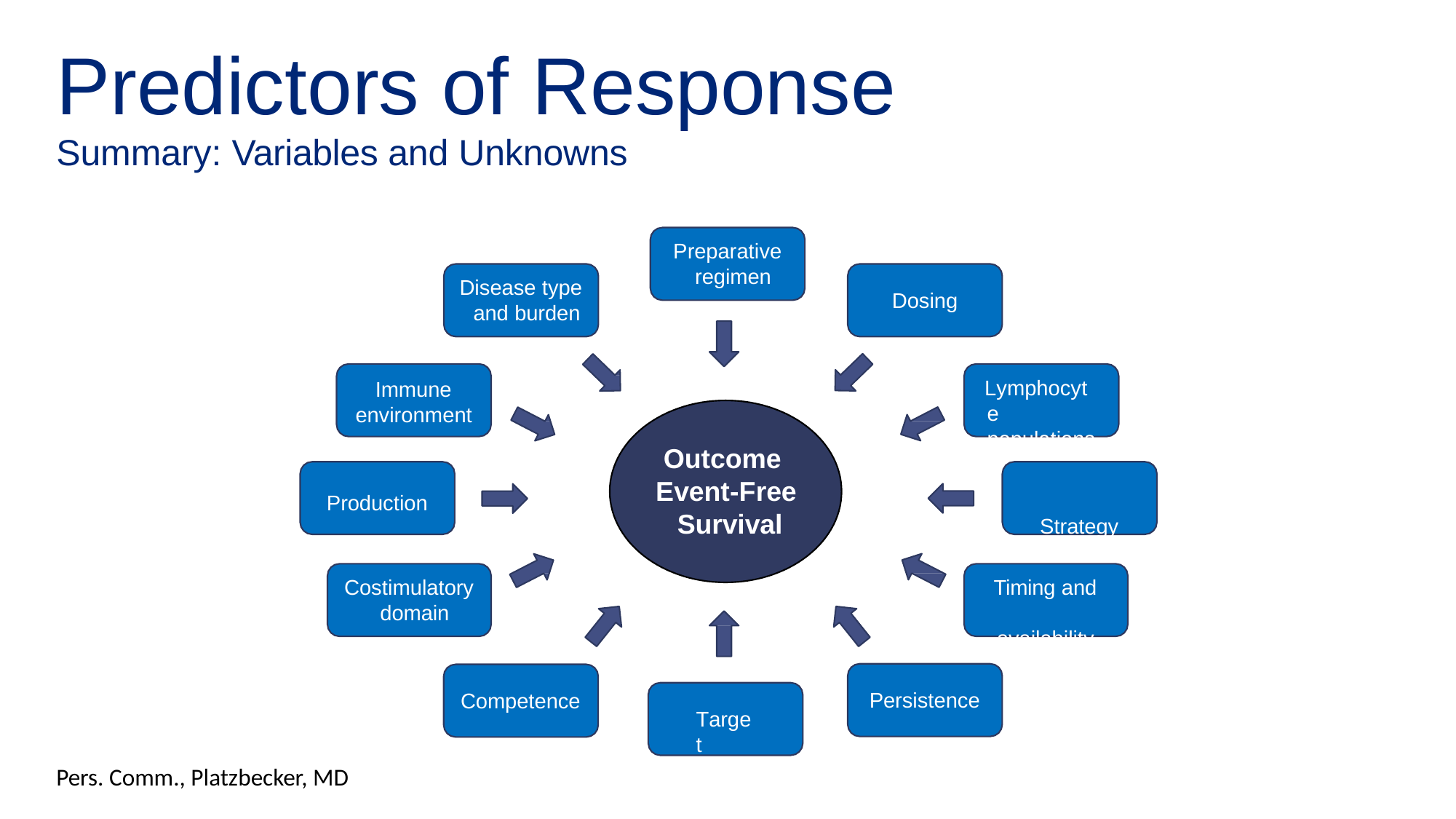

# Predictors of Response
Summary: Variables and Unknowns

Preparative  regimen

Disease type  and burden

Immune  environment

Production
Dosing

Lymphocyte  populations

Strategy

Outcome  Event-Free  Survival

Costimulatory  domain
Timing and  availability

Persistence
Competence
Target
Pers. Comm., Platzbecker, MD